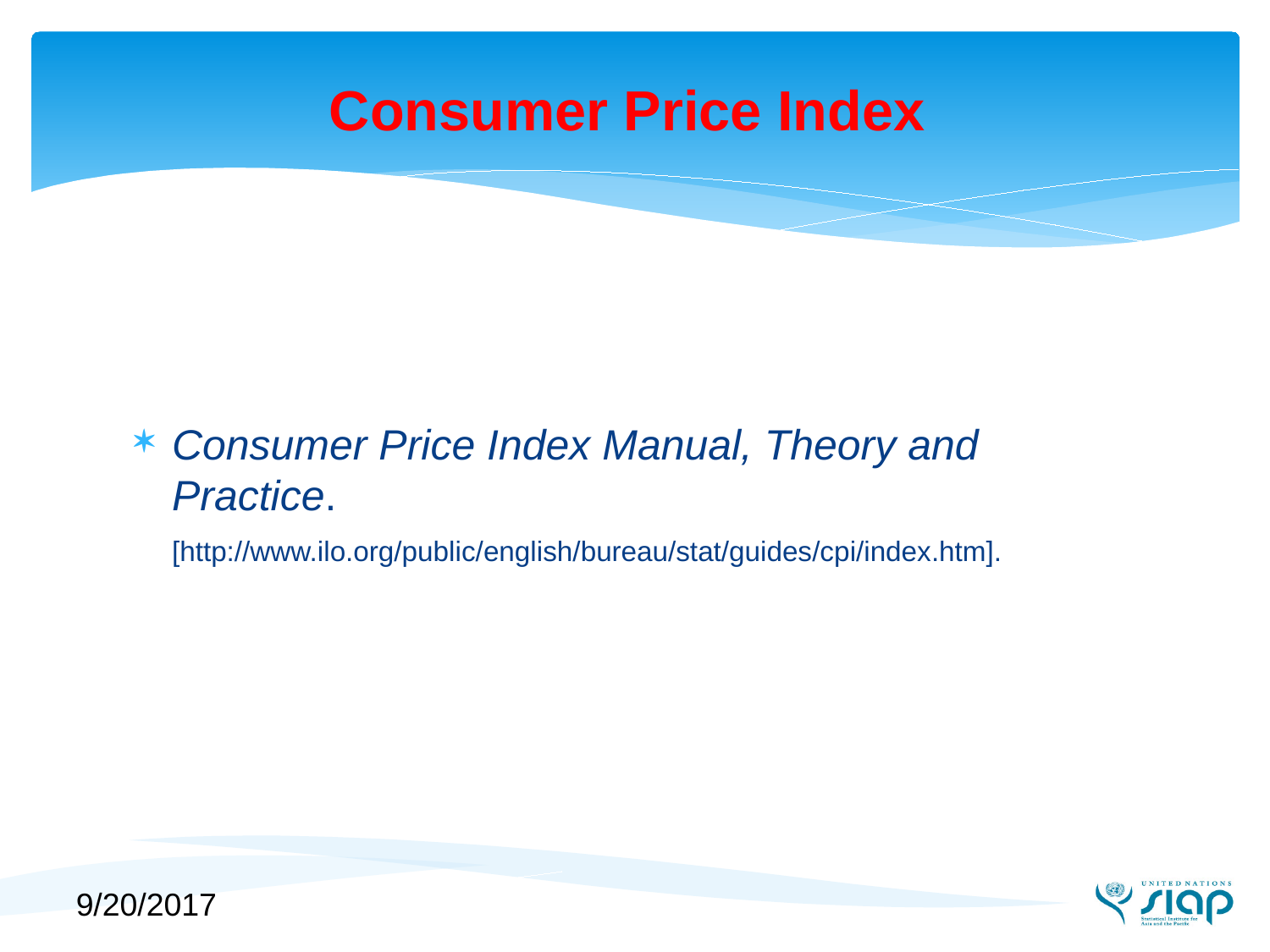

# Consumer Price Index

Consumer Price Index Manual, Theory and Practice. [http://www.ilo.org/public/english/bureau/stat/guides/cpi/index.htm].

9/20/2017